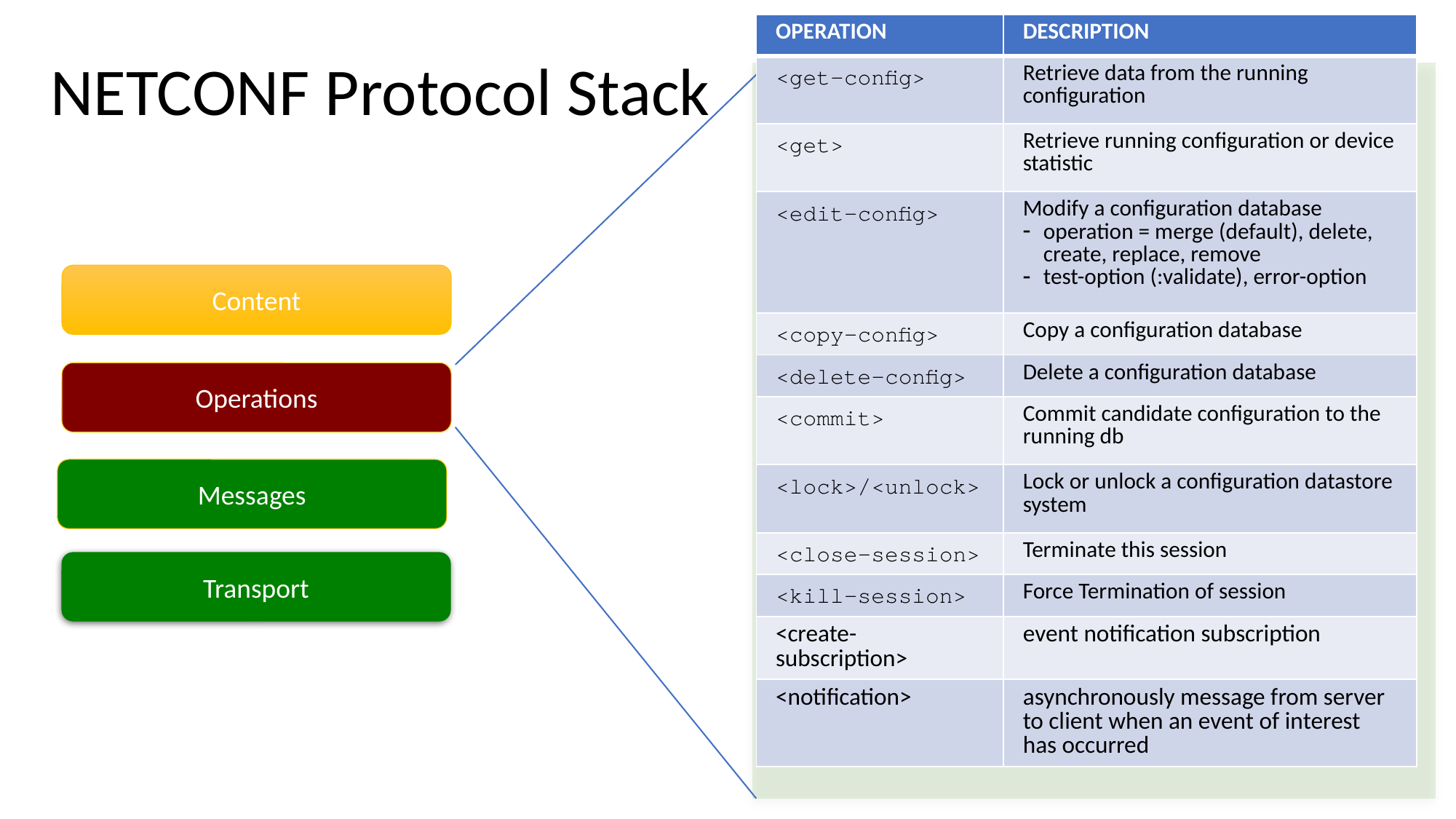

# NETCONF Protocol Stack
| OPERATION | DESCRIPTION |
| --- | --- |
| <get-config> | Retrieve data from the running configuration |
| <get> | Retrieve running configuration or device statistic |
| <edit-config> | Modify a configuration database operation = merge (default), delete, create, replace, remove test-option (:validate), error-option |
| <copy-config> | Copy a configuration database |
| <delete-config> | Delete a configuration database |
| <commit> | Commit candidate configuration to the running db |
| <lock>/<unlock> | Lock or unlock a configuration datastore system |
| <close-session> | Terminate this session |
| <kill-session> | Force Termination of session |
| <create-subscription> | event notification subscription |
| <notification> | asynchronously message from server to client when an event of interest has occurred |

Content
Operations
Messages
Transport